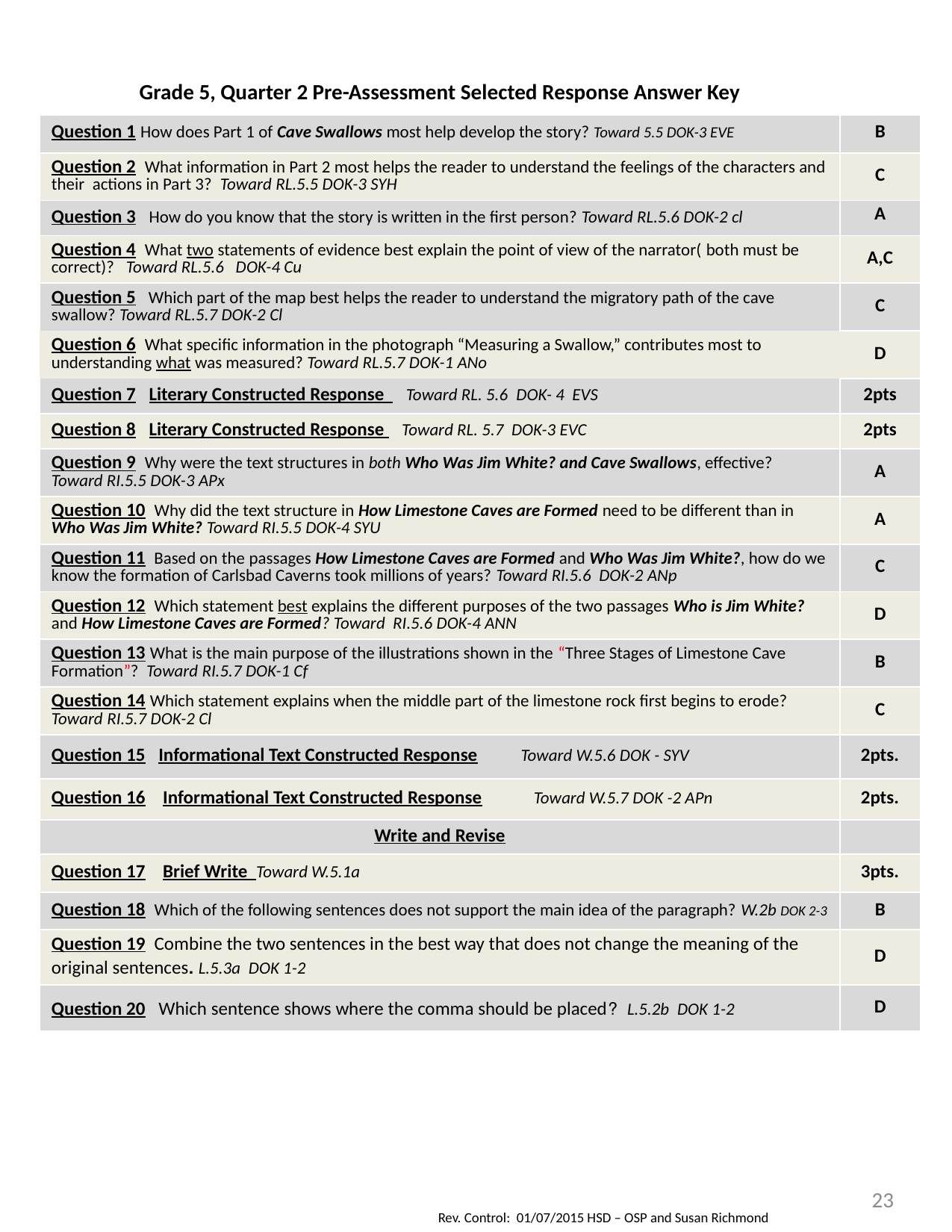

| Grade 5, Quarter 2 Pre-Assessment Selected Response Answer Key |  |
| --- | --- |
| Question 1 How does Part 1 of Cave Swallows most help develop the story? Toward 5.5 DOK-3 EVE | B |
| Question 2 What information in Part 2 most helps the reader to understand the feelings of the characters and their actions in Part 3? Toward RL.5.5 DOK-3 SYH | C |
| Question 3 How do you know that the story is written in the first person? Toward RL.5.6 DOK-2 cl | A |
| Question 4 What two statements of evidence best explain the point of view of the narrator( both must be correct)? Toward RL.5.6 DOK-4 Cu | A,C |
| Question 5 Which part of the map best helps the reader to understand the migratory path of the cave swallow? Toward RL.5.7 DOK-2 Cl | C |
| Question 6 What specific information in the photograph “Measuring a Swallow,” contributes most to understanding what was measured? Toward RL.5.7 DOK-1 ANo | D |
| Question 7 Literary Constructed Response Toward RL. 5.6 DOK- 4 EVS | 2pts |
| Question 8 Literary Constructed Response Toward RL. 5.7 DOK-3 EVC | 2pts |
| Question 9 Why were the text structures in both Who Was Jim White? and Cave Swallows, effective? Toward RI.5.5 DOK-3 APx | A |
| Question 10 Why did the text structure in How Limestone Caves are Formed need to be different than in Who Was Jim White? Toward RI.5.5 DOK-4 SYU | A |
| Question 11 Based on the passages How Limestone Caves are Formed and Who Was Jim White?, how do we know the formation of Carlsbad Caverns took millions of years? Toward RI.5.6 DOK-2 ANp | C |
| Question 12 Which statement best explains the different purposes of the two passages Who is Jim White? and How Limestone Caves are Formed? Toward RI.5.6 DOK-4 ANN | D |
| Question 13 What is the main purpose of the illustrations shown in the “Three Stages of Limestone Cave Formation”? Toward RI.5.7 DOK-1 Cf | B |
| Question 14 Which statement explains when the middle part of the limestone rock first begins to erode? Toward RI.5.7 DOK-2 Cl | C |
| Question 15 Informational Text Constructed Response Toward W.5.6 DOK - SYV | 2pts. |
| Question 16 Informational Text Constructed Response Toward W.5.7 DOK -2 APn | 2pts. |
| Write and Revise |  |
| Question 17 Brief Write Toward W.5.1a | 3pts. |
| Question 18 Which of the following sentences does not support the main idea of the paragraph? W.2b DOK 2-3 | B |
| Question 19 Combine the two sentences in the best way that does not change the meaning of the original sentences. L.5.3a DOK 1-2 | D |
| Question 20 Which sentence shows where the comma should be placed? L.5.2b DOK 1-2 | D |
23